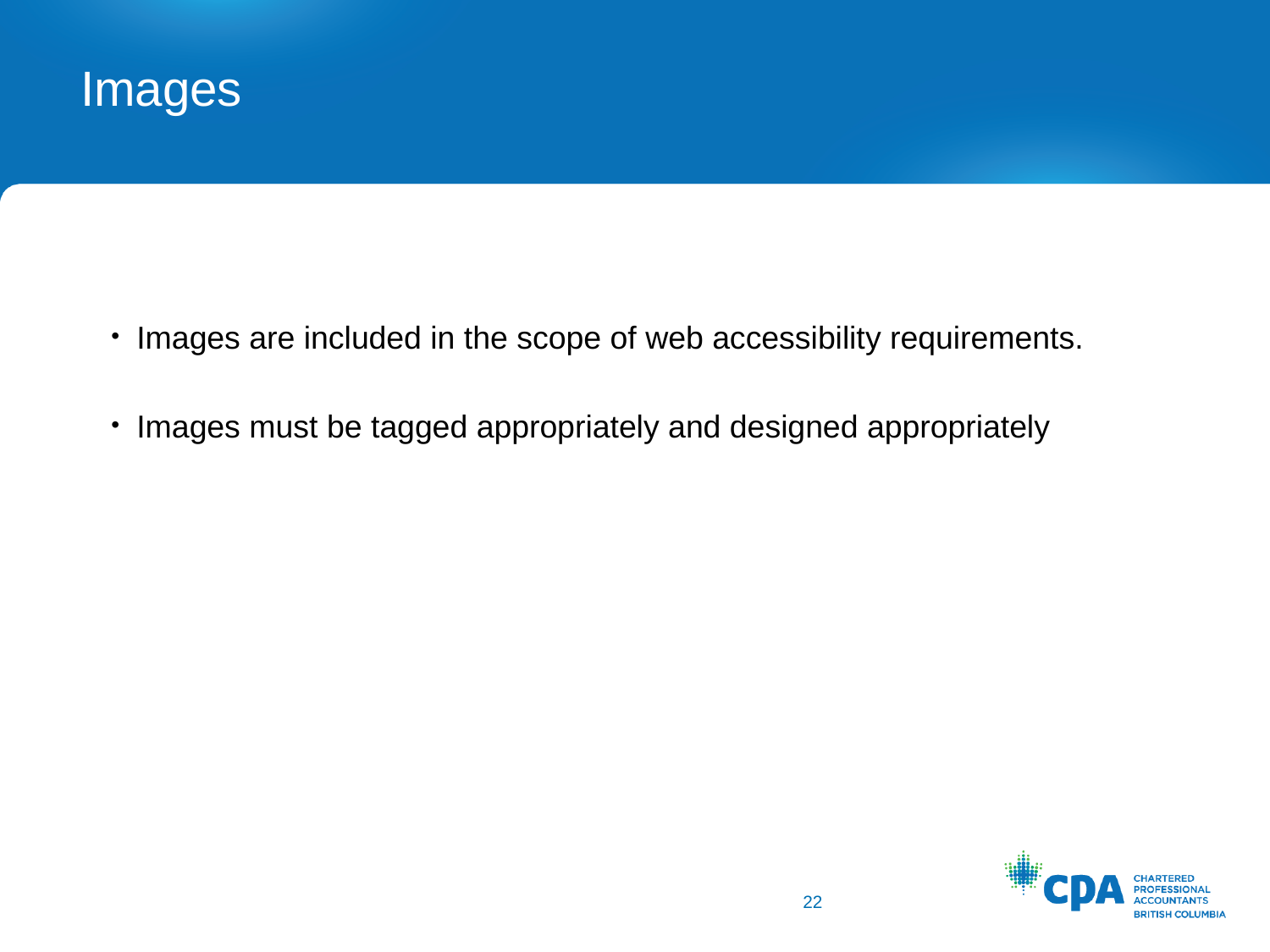

# Images

Images are included in the scope of web accessibility requirements.

Images must be tagged appropriately and designed appropriately

22